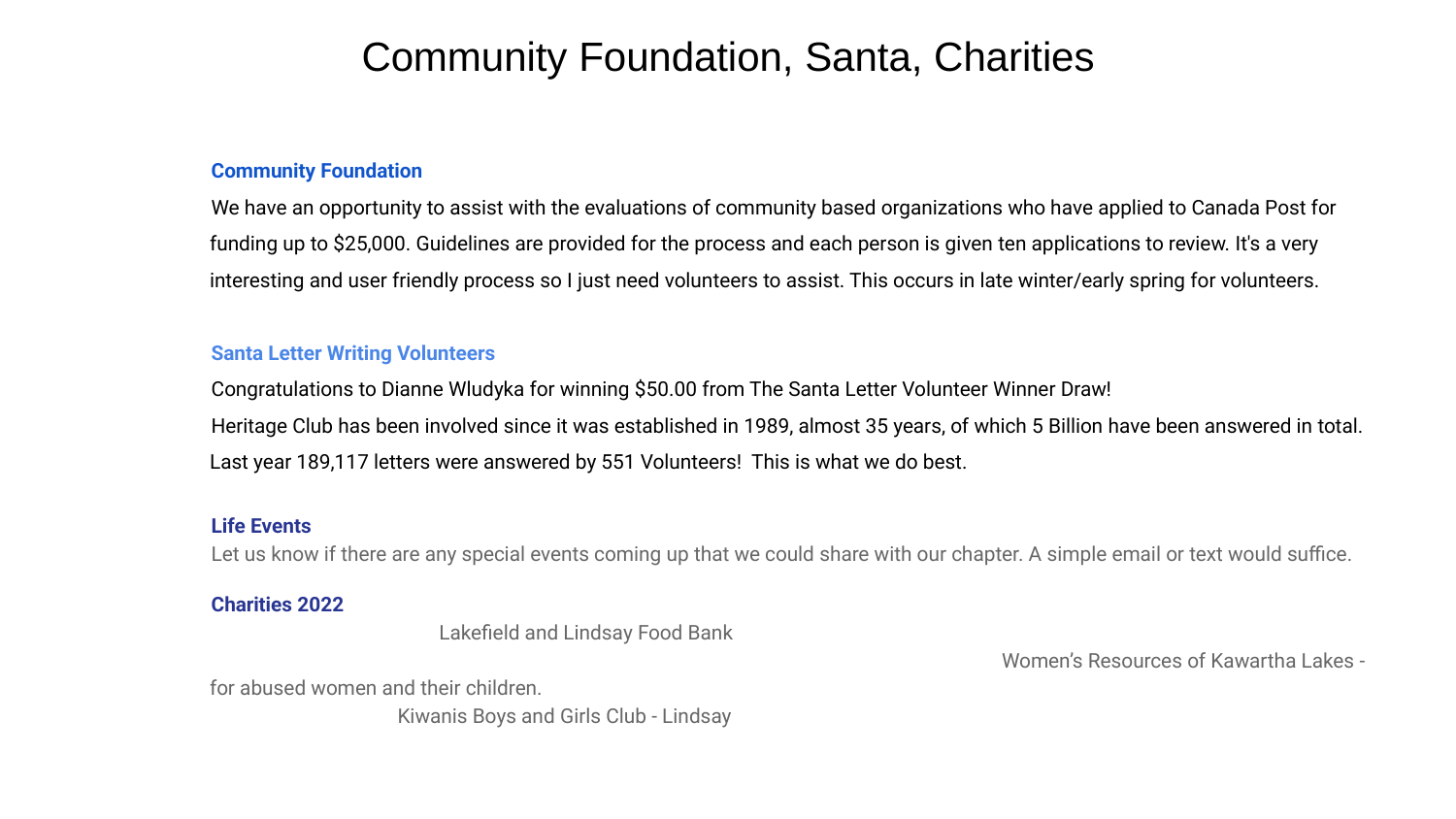

# Community Foundation, Santa, Charities

Community Foundation
We have an opportunity to assist with the evaluations of community based organizations who have applied to Canada Post for funding up to $25,000. Guidelines are provided for the process and each person is given ten applications to review. It's a very interesting and user friendly process so I just need volunteers to assist. This occurs in late winter/early spring for volunteers.

Santa Letter Writing Volunteers
Congratulations to Dianne Wludyka for winning $50.00 from The Santa Letter Volunteer Winner Draw!
Heritage Club has been involved since it was established in 1989, almost 35 years, of which 5 Billion have been answered in total. Last year 189,117 letters were answered by 551 Volunteers!  This is what we do best.

Life Events
Let us know if there are any special events coming up that we could share with our chapter. A simple email or text would suffice.
Charities 2022                                                                                                                                                                                                                                                           Lakefield and Lindsay Food Bank                                                                                                                                                                                                                                                                                              Women’s Resources of Kawartha Lakes - for abused women and their children.                                                                                                                                                                                                            Kiwanis Boys and Girls Club - Lindsay